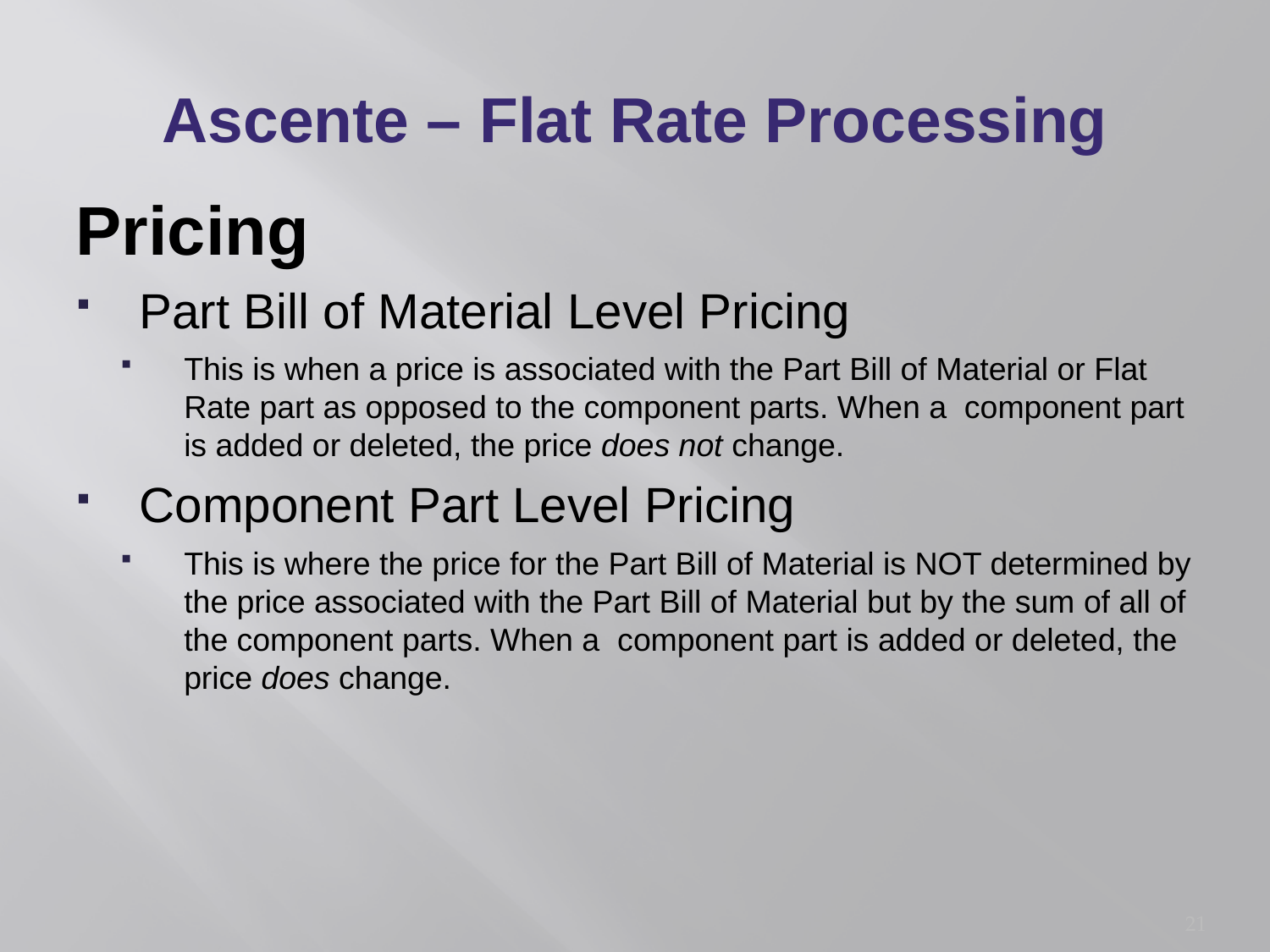

# Ascente – Flat Rate Processing
Pricing
Part Bill of Material Level Pricing
This is when a price is associated with the Part Bill of Material or Flat Rate part as opposed to the component parts. When a  component part is added or deleted, the price does not change.
Component Part Level Pricing
This is where the price for the Part Bill of Material is NOT determined by the price associated with the Part Bill of Material but by the sum of all of the component parts. When a  component part is added or deleted, the price does change.

21